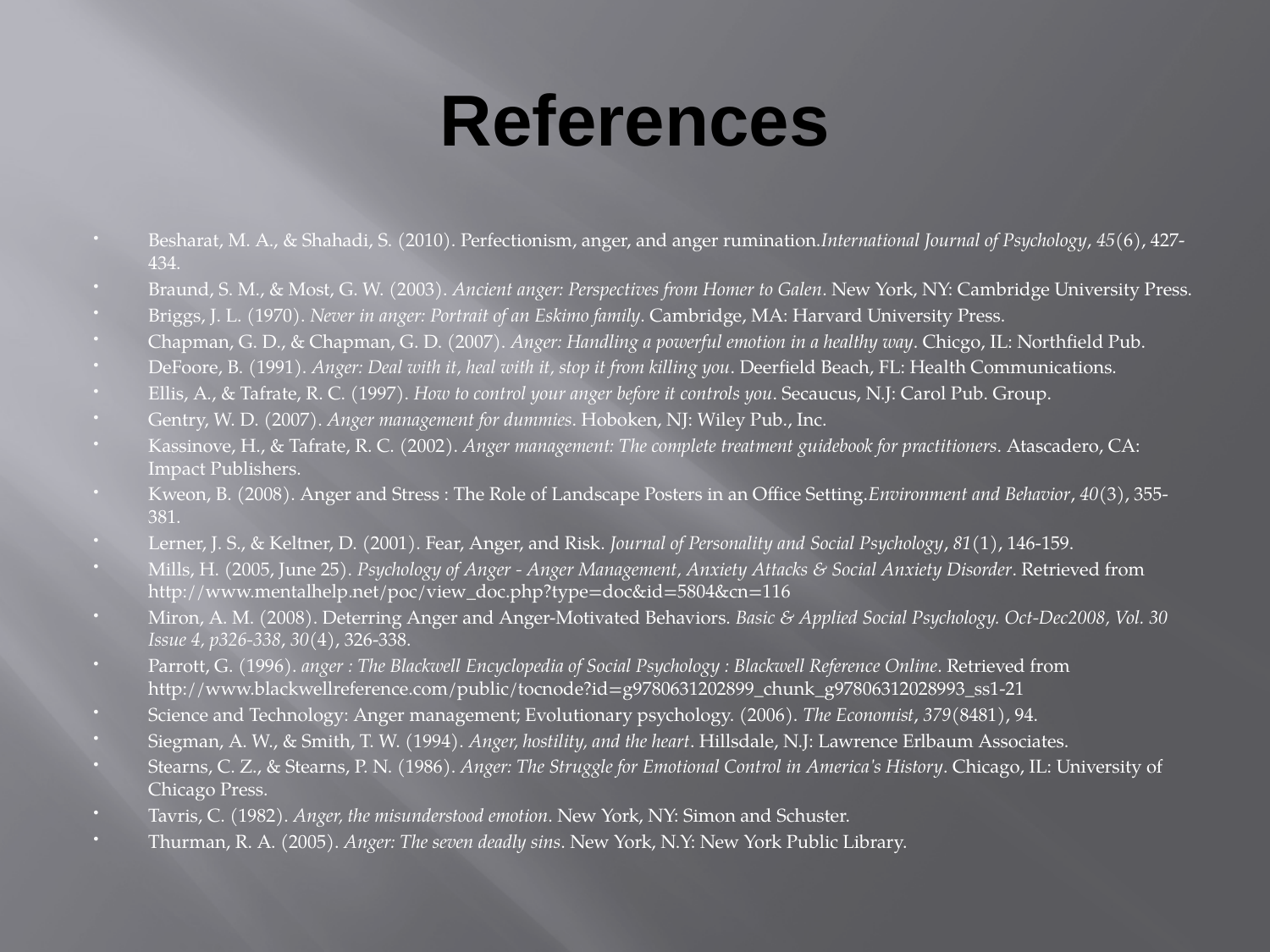

# References
Besharat, M. A., & Shahadi, S. (2010). Perfectionism, anger, and anger rumination.International Journal of Psychology, 45(6), 427-434.
Braund, S. M., & Most, G. W. (2003). Ancient anger: Perspectives from Homer to Galen. New York, NY: Cambridge University Press.
Briggs, J. L. (1970). Never in anger: Portrait of an Eskimo family. Cambridge, MA: Harvard University Press.
Chapman, G. D., & Chapman, G. D. (2007). Anger: Handling a powerful emotion in a healthy way. Chicgo, IL: Northfield Pub.
DeFoore, B. (1991). Anger: Deal with it, heal with it, stop it from killing you. Deerfield Beach, FL: Health Communications.
Ellis, A., & Tafrate, R. C. (1997). How to control your anger before it controls you. Secaucus, N.J: Carol Pub. Group.
Gentry, W. D. (2007). Anger management for dummies. Hoboken, NJ: Wiley Pub., Inc.
Kassinove, H., & Tafrate, R. C. (2002). Anger management: The complete treatment guidebook for practitioners. Atascadero, CA: Impact Publishers.
Kweon, B. (2008). Anger and Stress : The Role of Landscape Posters in an Office Setting.Environment and Behavior, 40(3), 355-381.
Lerner, J. S., & Keltner, D. (2001). Fear, Anger, and Risk. Journal of Personality and Social Psychology, 81(1), 146-159.
Mills, H. (2005, June 25). Psychology of Anger - Anger Management, Anxiety Attacks & Social Anxiety Disorder. Retrieved from http://www.mentalhelp.net/poc/view_doc.php?type=doc&id=5804&cn=116
Miron, A. M. (2008). Deterring Anger and Anger-Motivated Behaviors. Basic & Applied Social Psychology. Oct-Dec2008, Vol. 30 Issue 4, p326-338, 30(4), 326-338.
Parrott, G. (1996). anger : The Blackwell Encyclopedia of Social Psychology : Blackwell Reference Online. Retrieved from http://www.blackwellreference.com/public/tocnode?id=g9780631202899_chunk_g97806312028993_ss1-21
Science and Technology: Anger management; Evolutionary psychology. (2006). The Economist, 379(8481), 94.
Siegman, A. W., & Smith, T. W. (1994). Anger, hostility, and the heart. Hillsdale, N.J: Lawrence Erlbaum Associates.
Stearns, C. Z., & Stearns, P. N. (1986). Anger: The Struggle for Emotional Control in America's History. Chicago, IL: University of Chicago Press.
Tavris, C. (1982). Anger, the misunderstood emotion. New York, NY: Simon and Schuster.
Thurman, R. A. (2005). Anger: The seven deadly sins. New York, N.Y: New York Public Library.